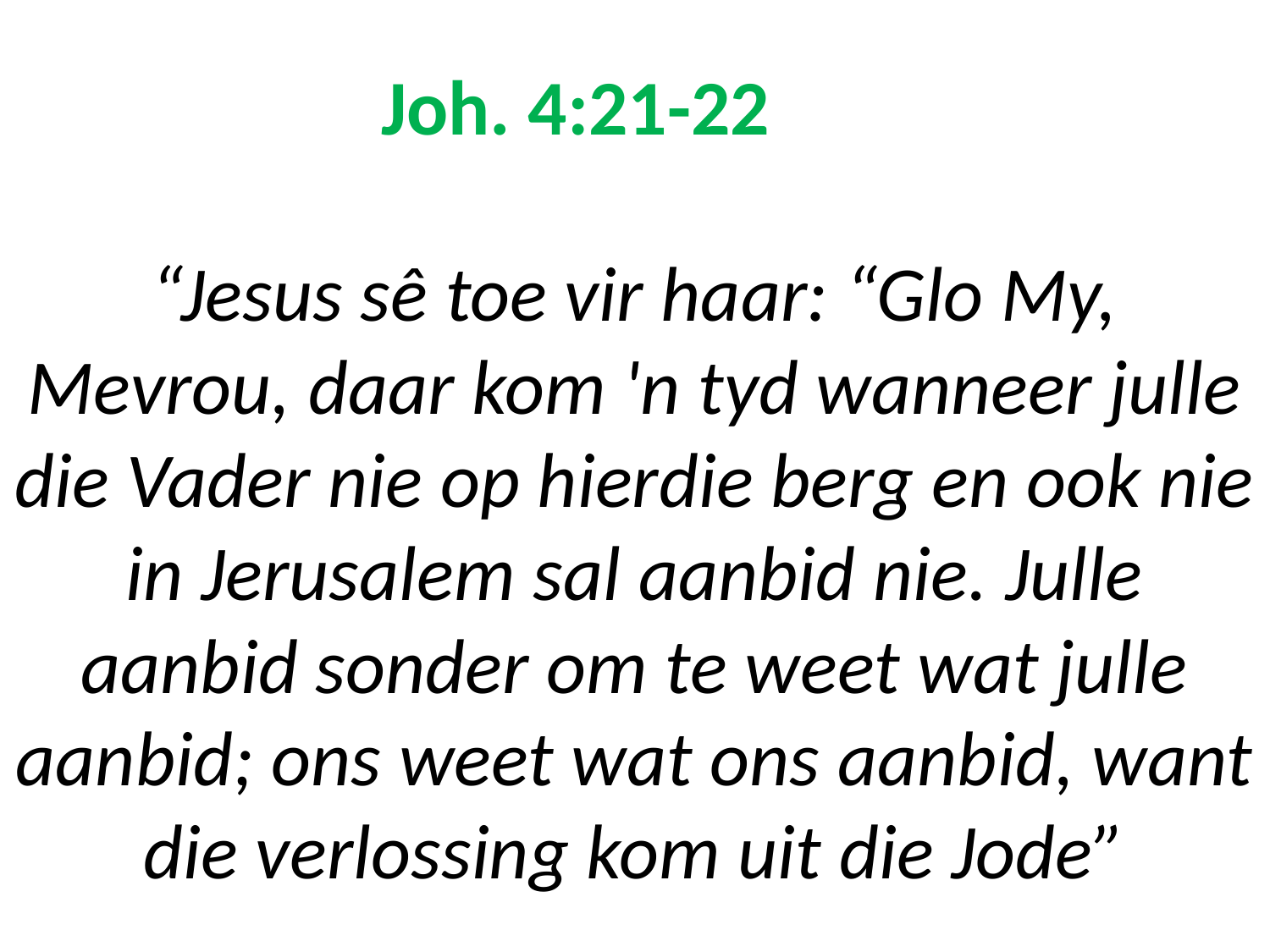

# Joh. 4:21-22 “Jesus sê toe vir haar: “Glo My, Mevrou, daar kom 'n tyd wanneer julle die Vader nie op hierdie berg en ook nie in Jerusalem sal aanbid nie. Julle aanbid sonder om te weet wat julle aanbid; ons weet wat ons aanbid, want die verlossing kom uit die Jode”